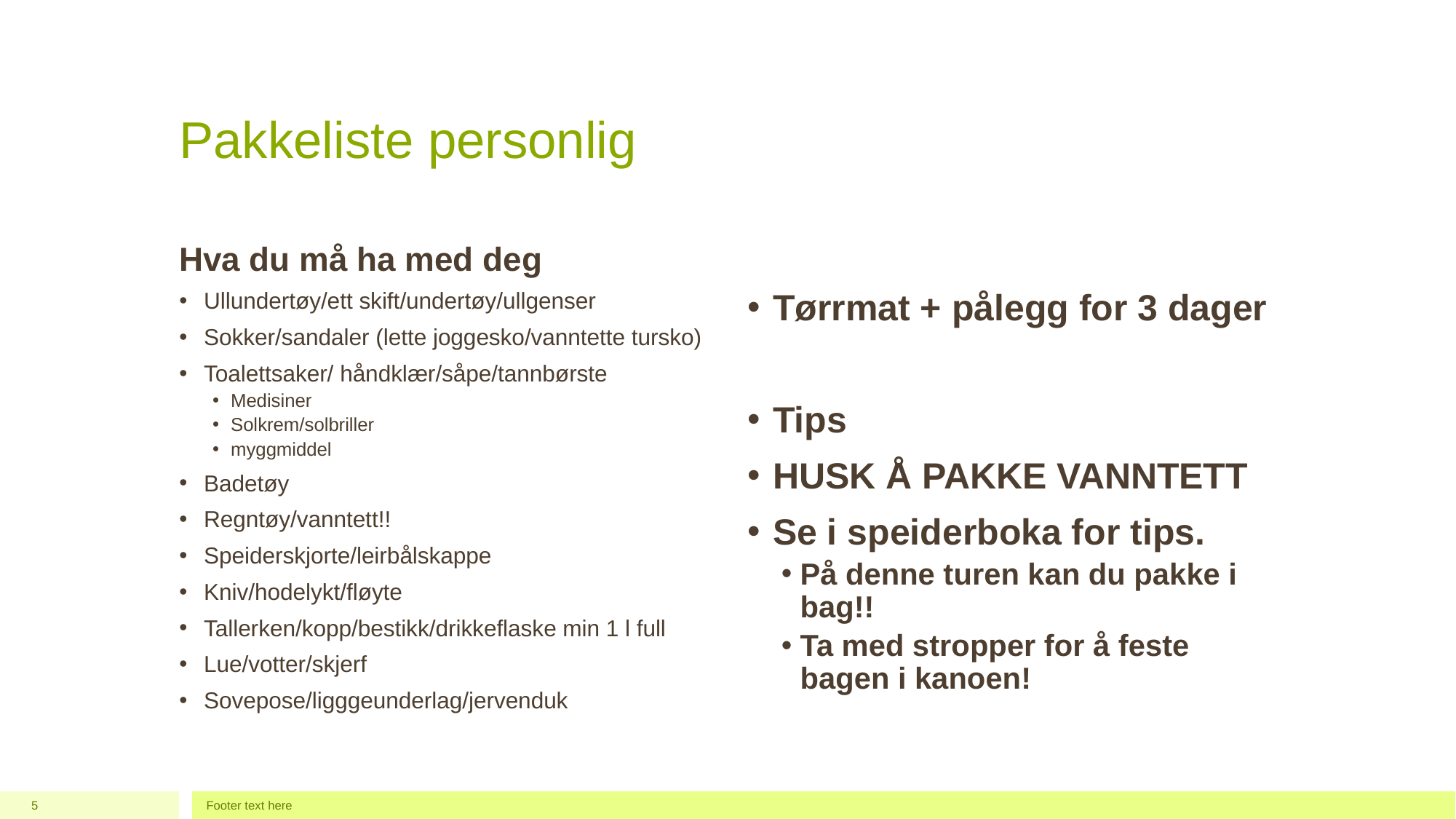

# Pakkeliste personlig
Hva du må ha med deg

Ullundertøy/ett skift/undertøy/ullgenser
Sokker/sandaler (lette joggesko/vanntette tursko)
Toalettsaker/ håndklær/såpe/tannbørste
Medisiner
Solkrem/solbriller
myggmiddel
Badetøy
Regntøy/vanntett!!
Speiderskjorte/leirbålskappe
Kniv/hodelykt/fløyte
Tallerken/kopp/bestikk/drikkeflaske min 1 l full
Lue/votter/skjerf
Sovepose/ligggeunderlag/jervenduk

Tørrmat + pålegg for 3 dager

Tips
HUSK Å PAKKE VANNTETT
Se i speiderboka for tips.
På denne turen kan du pakke i bag!!
Ta med stropper for å feste bagen i kanoen!

5

Footer text here